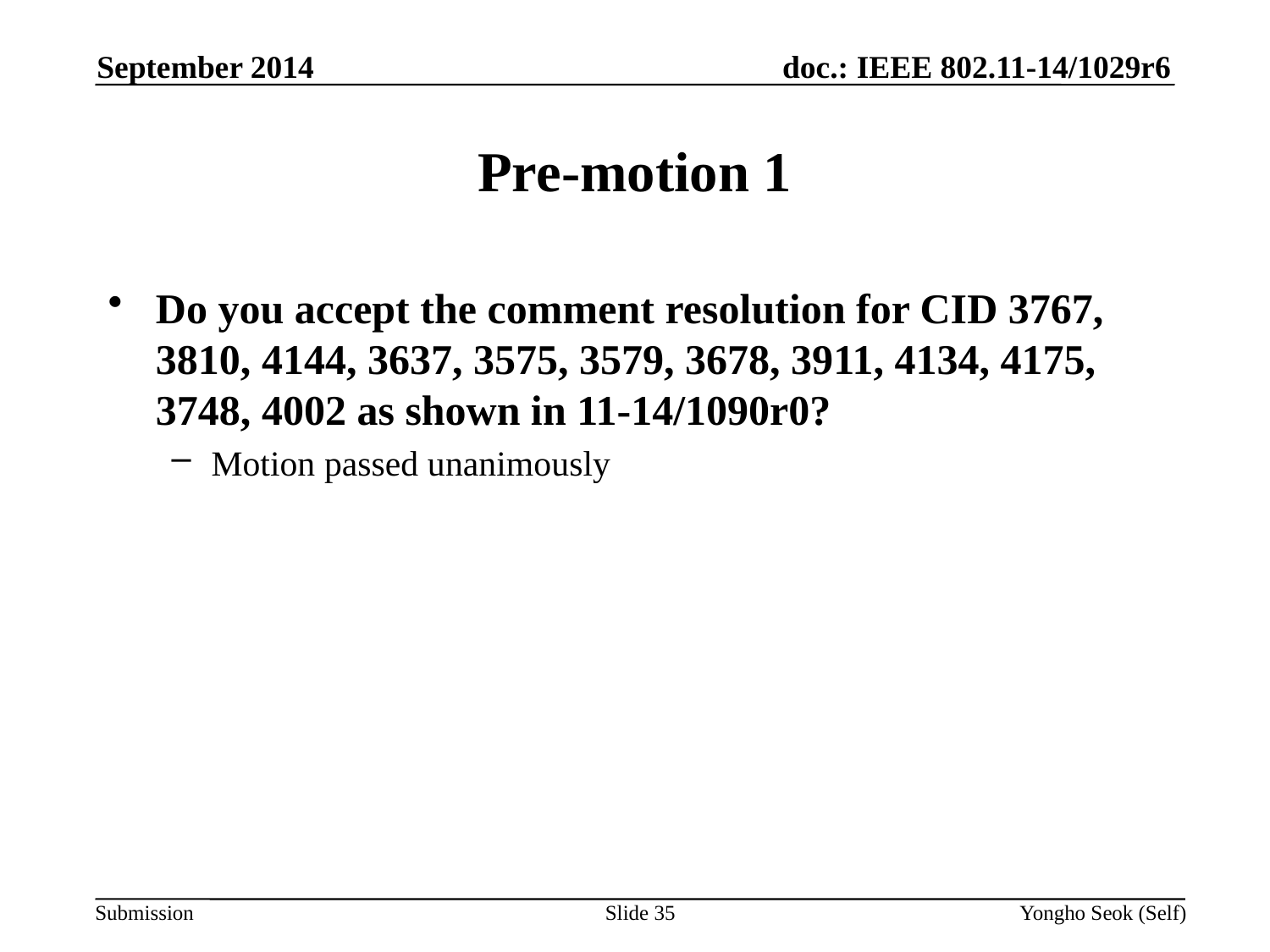

September 2014
# Pre-motion 1
Do you accept the comment resolution for CID 3767, 3810, 4144, 3637, 3575, 3579, 3678, 3911, 4134, 4175, 3748, 4002 as shown in 11-14/1090r0?
Motion passed unanimously

Slide 35
Yongho Seok (Self)